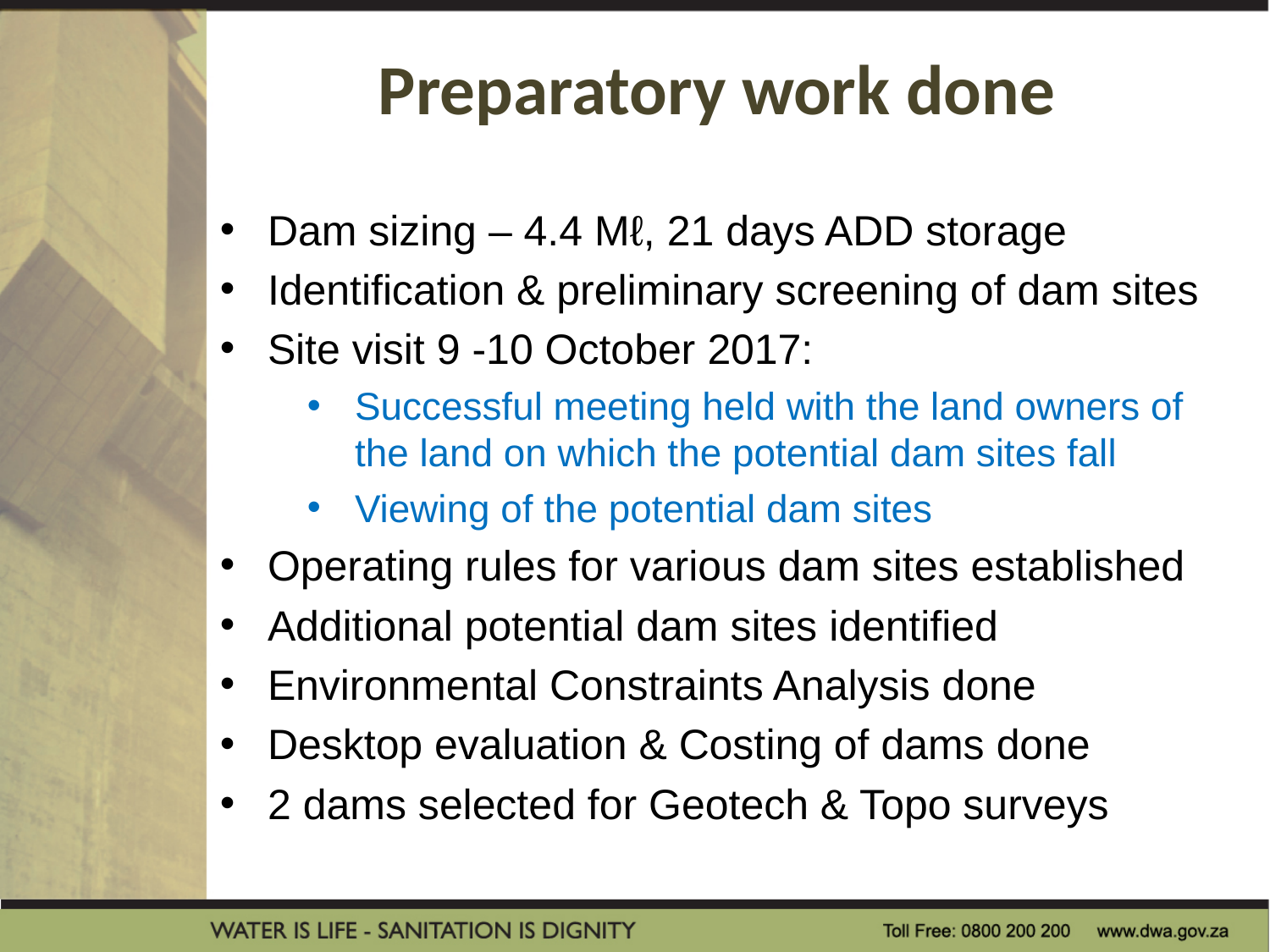

# Preparatory work done
Dam sizing – 4.4 Mℓ, 21 days ADD storage
Identification & preliminary screening of dam sites
Site visit 9 -10 October 2017:
Successful meeting held with the land owners of the land on which the potential dam sites fall
Viewing of the potential dam sites
Operating rules for various dam sites established
Additional potential dam sites identified
Environmental Constraints Analysis done
Desktop evaluation & Costing of dams done
2 dams selected for Geotech & Topo surveys